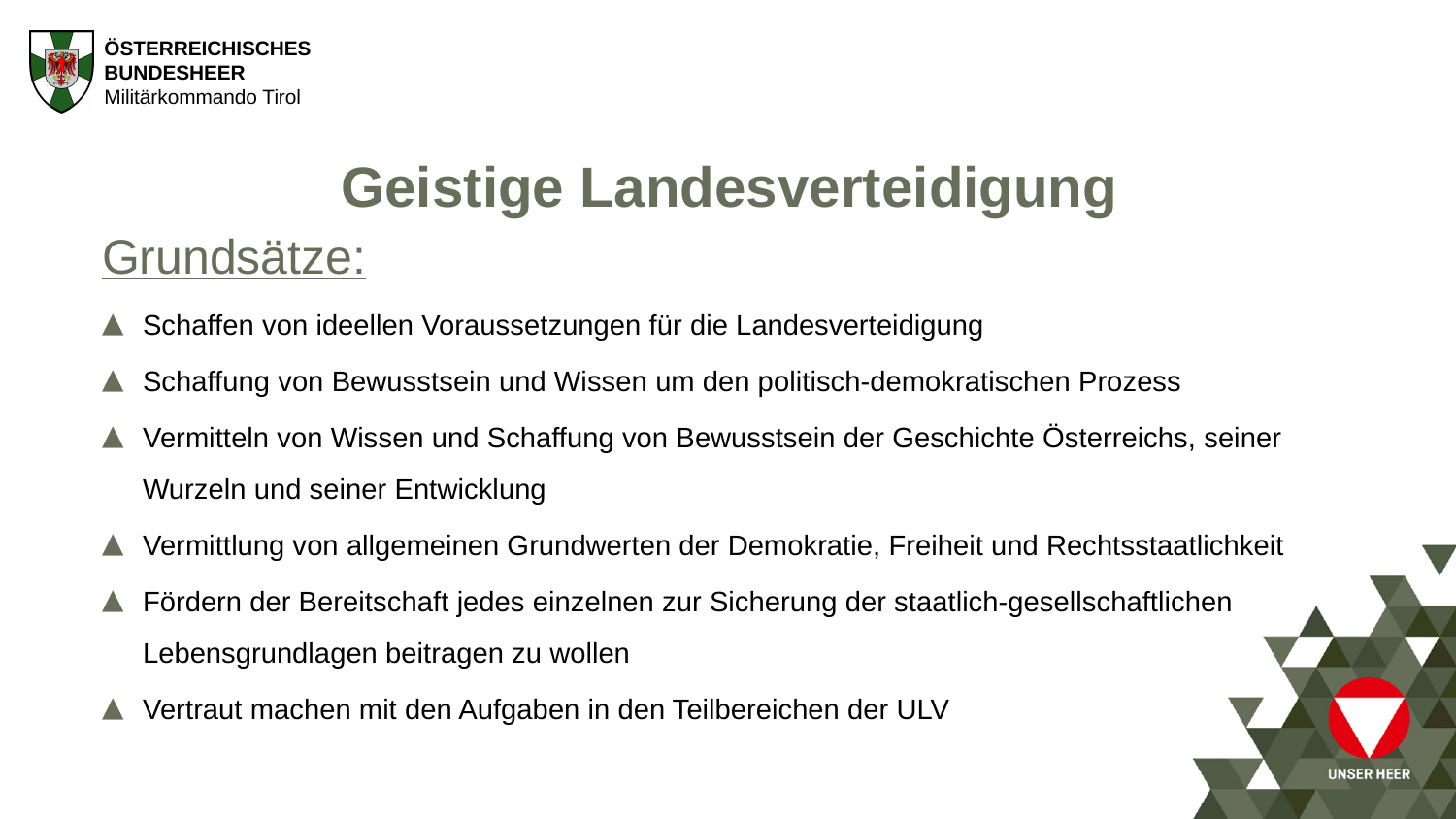

Geistige Landesverteidigung
Grundsätze:
Schaffen von ideellen Voraussetzungen für die Landesverteidigung
Schaffung von Bewusstsein und Wissen um den politisch-demokratischen Prozess
Vermitteln von Wissen und Schaffung von Bewusstsein der Geschichte Österreichs, seiner Wurzeln und seiner Entwicklung
Vermittlung von allgemeinen Grundwerten der Demokratie, Freiheit und Rechtsstaatlichkeit
Fördern der Bereitschaft jedes einzelnen zur Sicherung der staatlich-gesellschaftlichen Lebensgrundlagen beitragen zu wollen
Vertraut machen mit den Aufgaben in den Teilbereichen der ULV